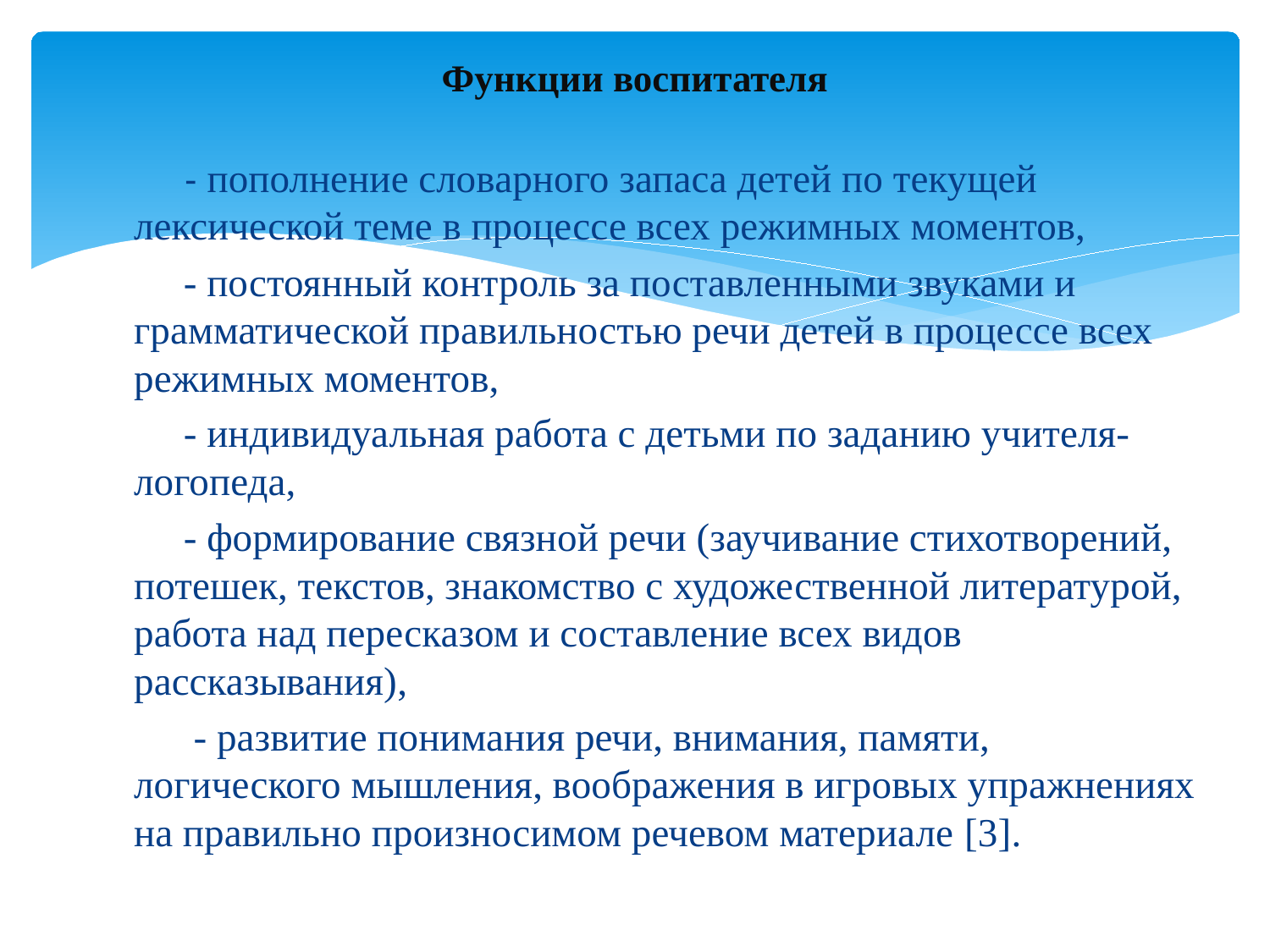

# Функции воспитателя
     - пополнение словарного запаса детей по текущей лексической теме в процессе всех режимных моментов,
     - постоянный контроль за поставленными звуками и грамматической правильностью речи детей в процессе всех режимных моментов,
     - индивидуальная работа с детьми по заданию учителя-логопеда,
     - формирование связной речи (заучивание стихотворений, потешек, текстов, знакомство с художественной литературой, работа над пересказом и составление всех видов рассказывания),
      - развитие понимания речи, внимания, памяти, логического мышления, воображения в игровых упражнениях на правильно произносимом речевом материале [3].